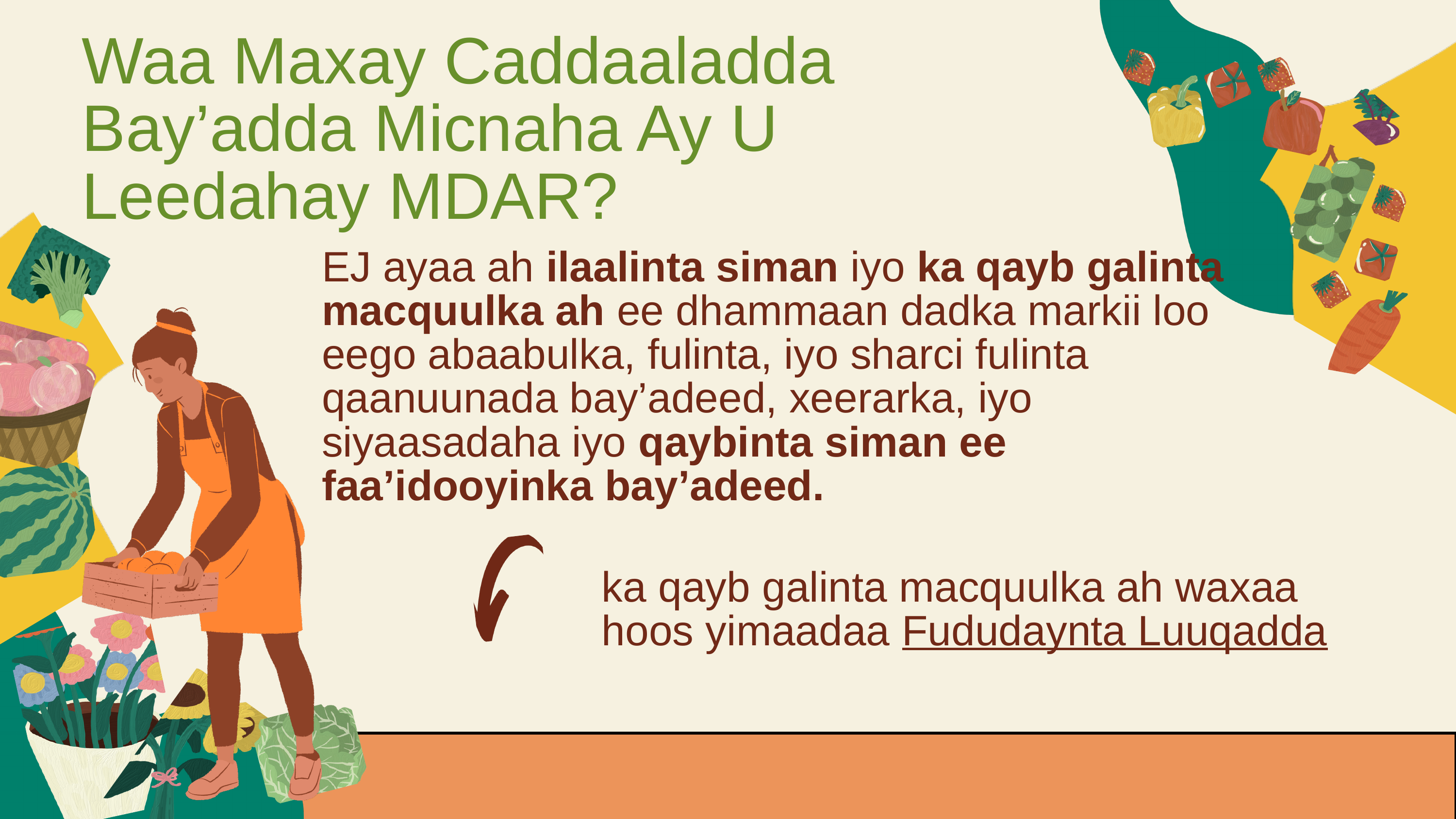

Waa Maxay Caddaaladda Bay’adda Micnaha Ay U Leedahay MDAR?

EJ ayaa ah ilaalinta siman iyo ka qayb galinta macquulka ah ee dhammaan dadka markii loo eego abaabulka, fulinta, iyo sharci fulinta qaanuunada bay’adeed, xeerarka, iyo siyaasadaha iyo qaybinta siman ee faa’idooyinka bay’adeed.

ka qayb galinta macquulka ah waxaa hoos yimaadaa Fududaynta Luuqadda